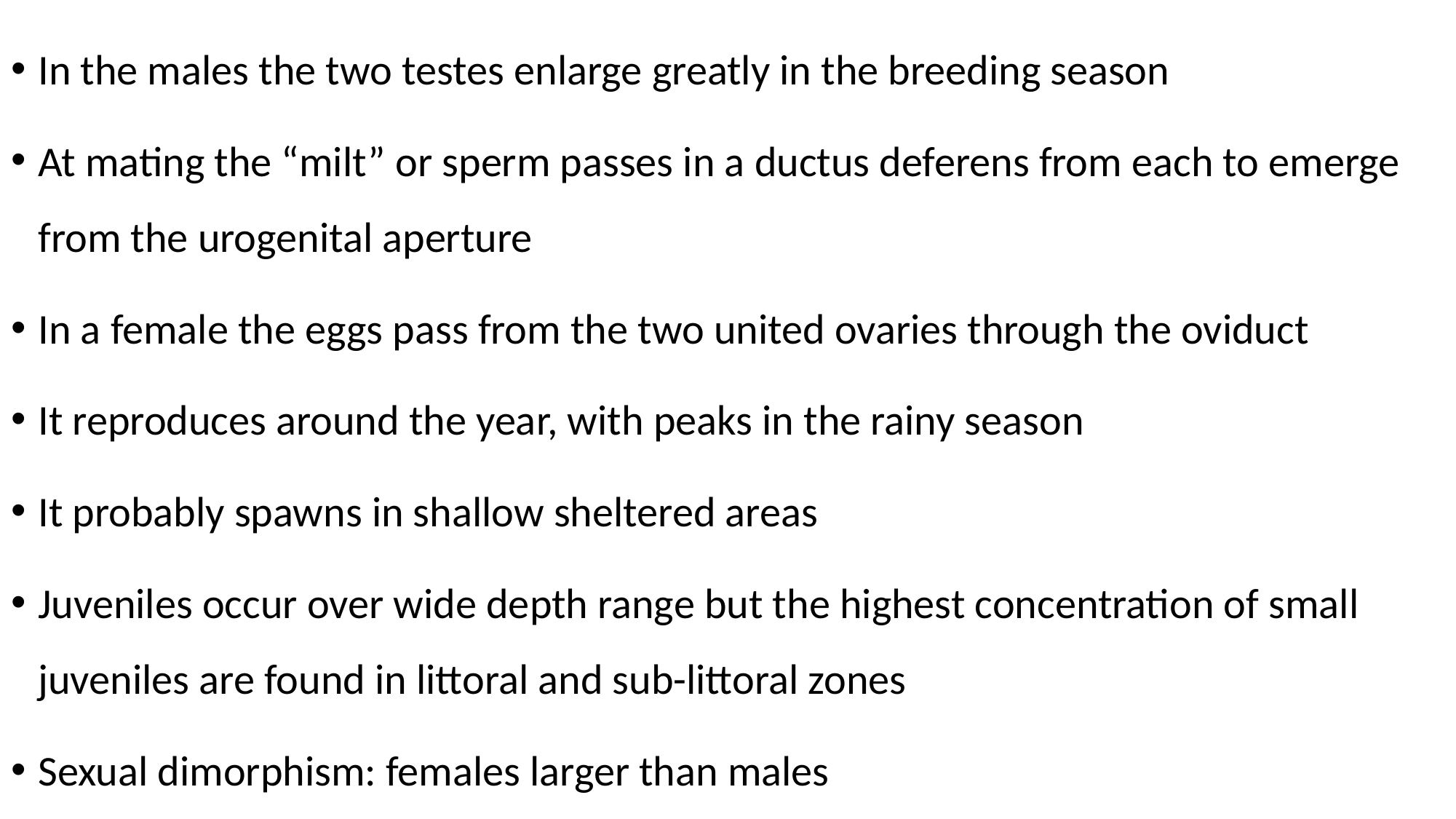

In the males the two testes enlarge greatly in the breeding season
At mating the “milt” or sperm passes in a ductus deferens from each to emerge from the urogenital aperture
In a female the eggs pass from the two united ovaries through the oviduct
It reproduces around the year, with peaks in the rainy season
It probably spawns in shallow sheltered areas
Juveniles occur over wide depth range but the highest concentration of small juveniles are found in littoral and sub-littoral zones
Sexual dimorphism: females larger than males